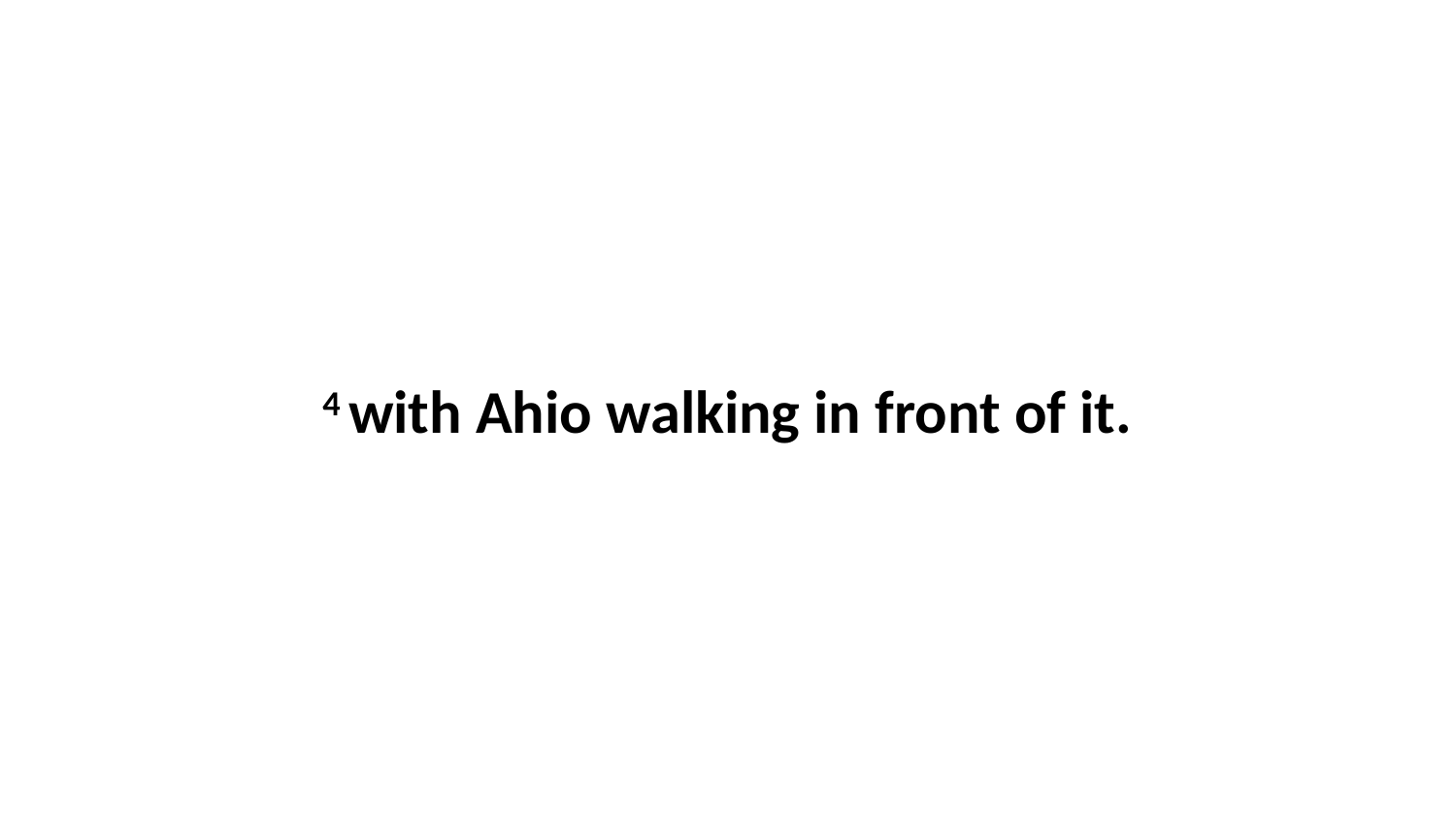

4 with Ahio walking in front of it.